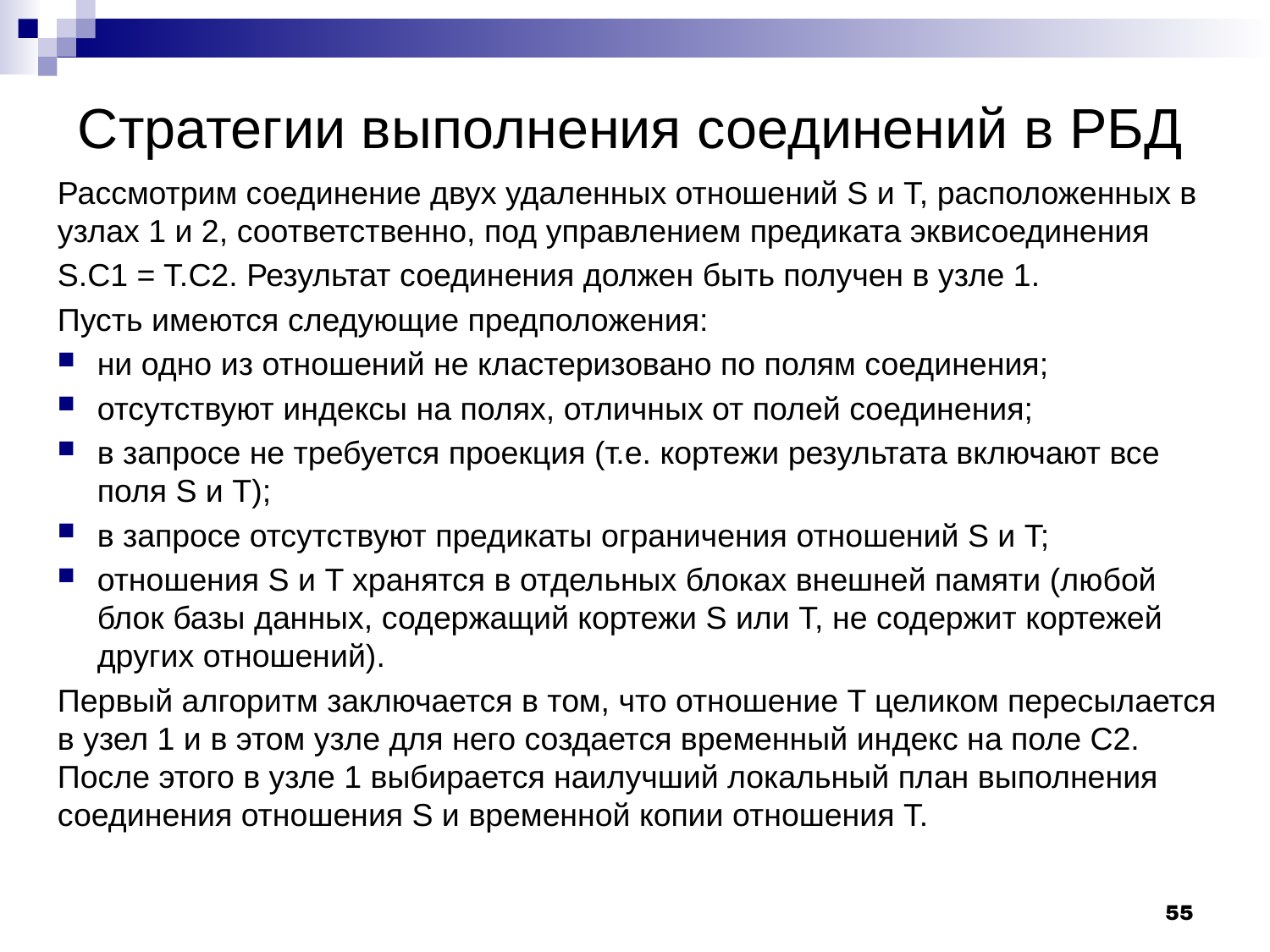

Стратегии выполнения соединений в РБД
Рассмотрим соединение двух удаленных отношений S и T, расположенных в узлах 1 и 2, соответственно, под управлением предиката эквисоединения
S.C1 = T.C2. Результат соединения должен быть получен в узле 1.
Пусть имеются следующие предположения:
ни одно из отношений не кластеризовано по полям соединения;
отсутствуют индексы на полях, отличных от полей соединения;
в запросе не требуется проекция (т.е. кортежи результата включают все поля S и T);
в запросе отсутствуют предикаты ограничения отношений S и T;
отношения S и T хранятся в отдельных блоках внешней памяти (любой блок базы данных, содержащий кортежи S или T, не содержит кортежей других отношений).
Первый алгоритм заключается в том, что отношение T целиком пересылается в узел 1 и в этом узле для него создается временный индекс на поле C2. После этого в узле 1 выбирается наилучший локальный план выполнения соединения отношения S и временной копии отношения T.

55